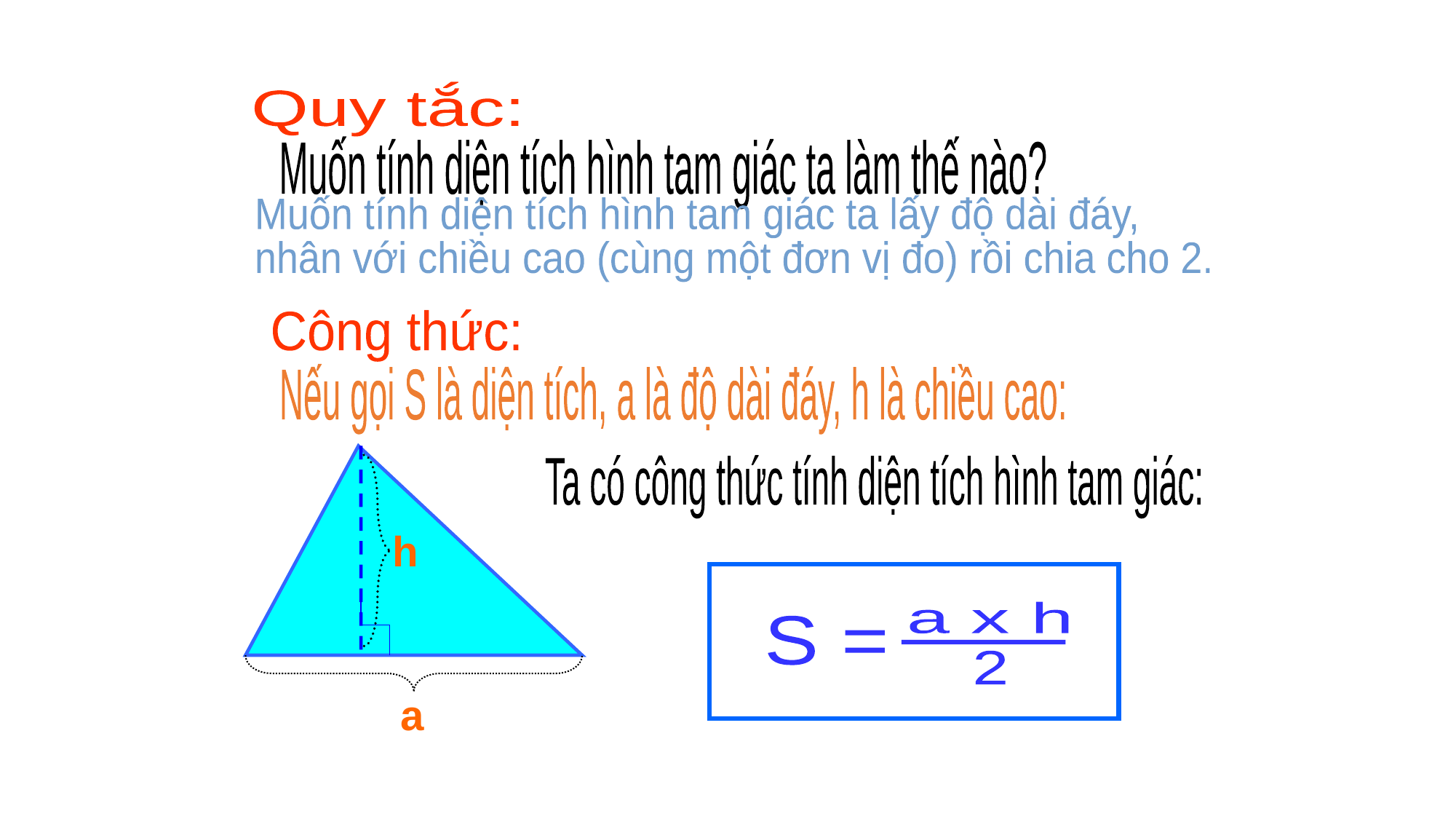

Quy tắc:
Muốn tính diện tích hình tam giác ta làm thế nào?

Muốn tính diện tích hình tam giác ta lấy độ dài đáy,
nhân với chiều cao (cùng một đơn vị đo) rồi chia cho 2.
Công thức:
Nếu gọi S là diện tích, a là độ dài đáy, h là chiều cao:

h
Ta có công thức tính diện tích hình tam giác:

a x h

2
S =

a